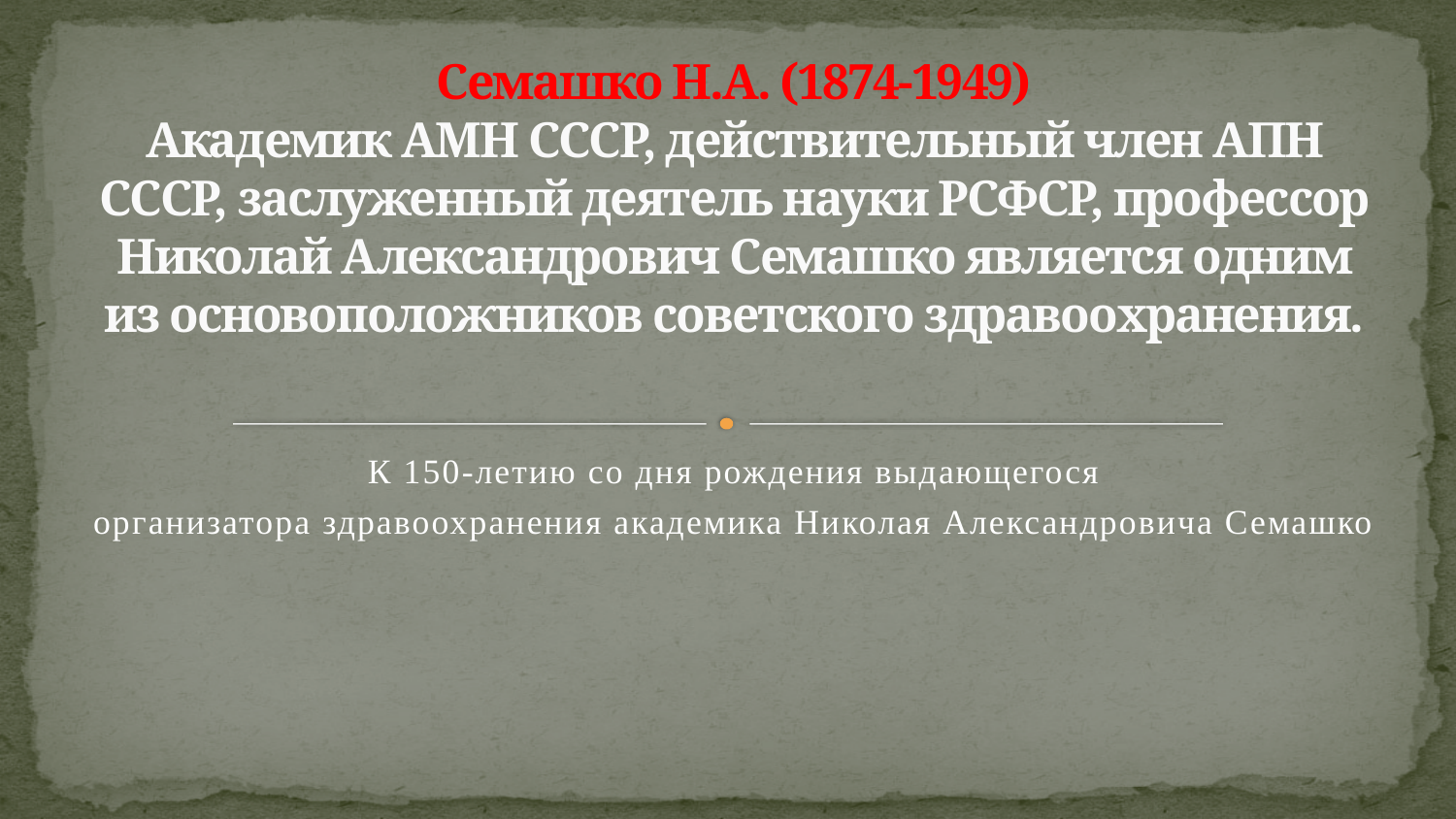

# Семашко Н.А. (1874-1949) Академик АМН СССР, действительный член АПН СССР, заслуженный деятель науки РСФСР, профессор Николай Александрович Семашко является одним из основоположников советского здравоохранения.
К 150-летию со дня рождения выдающегося
организатора здравоохранения академика Николая Александровича Семашко